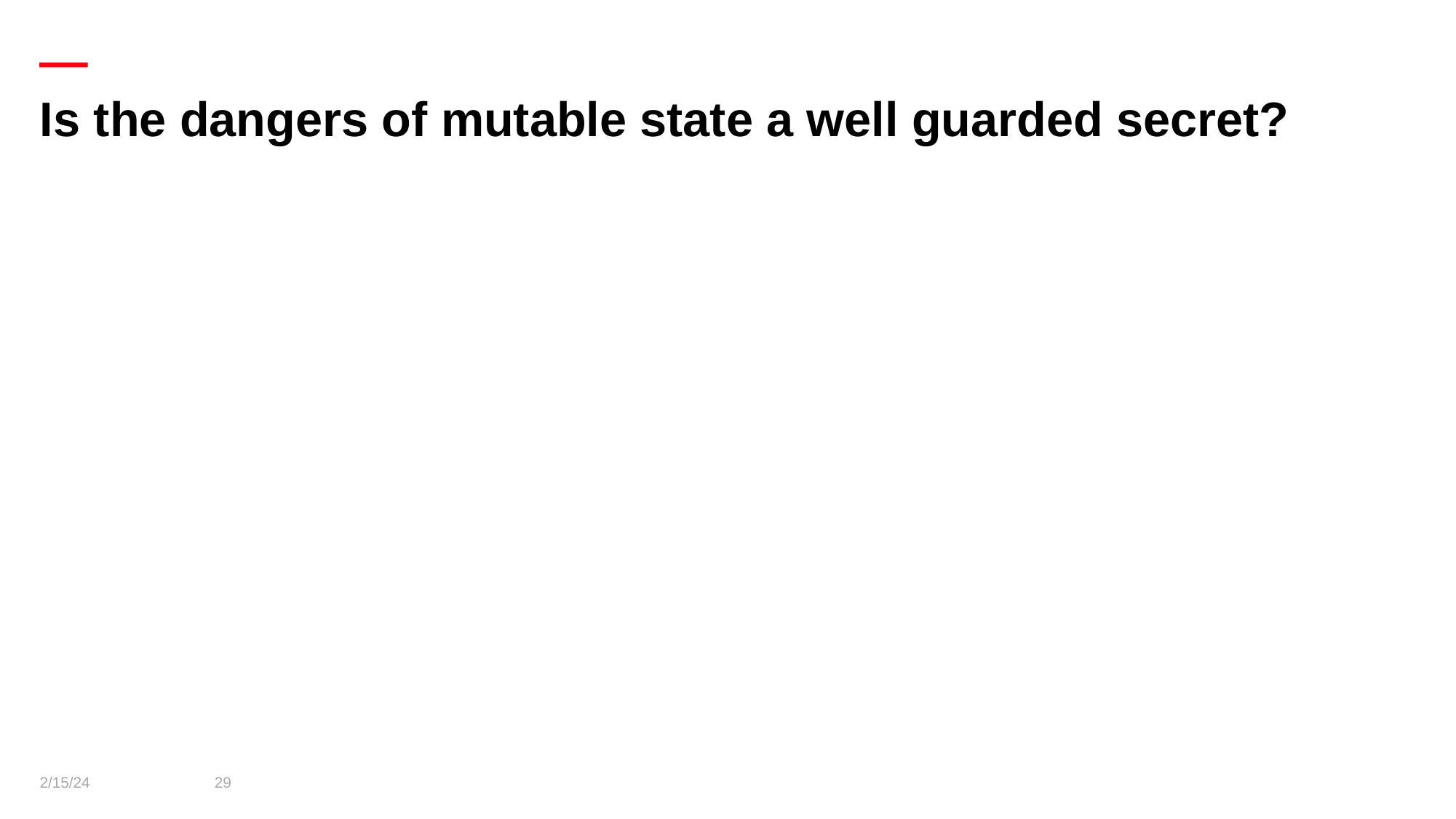

# Is the dangers of mutable state a well guarded secret?

29
2/15/24